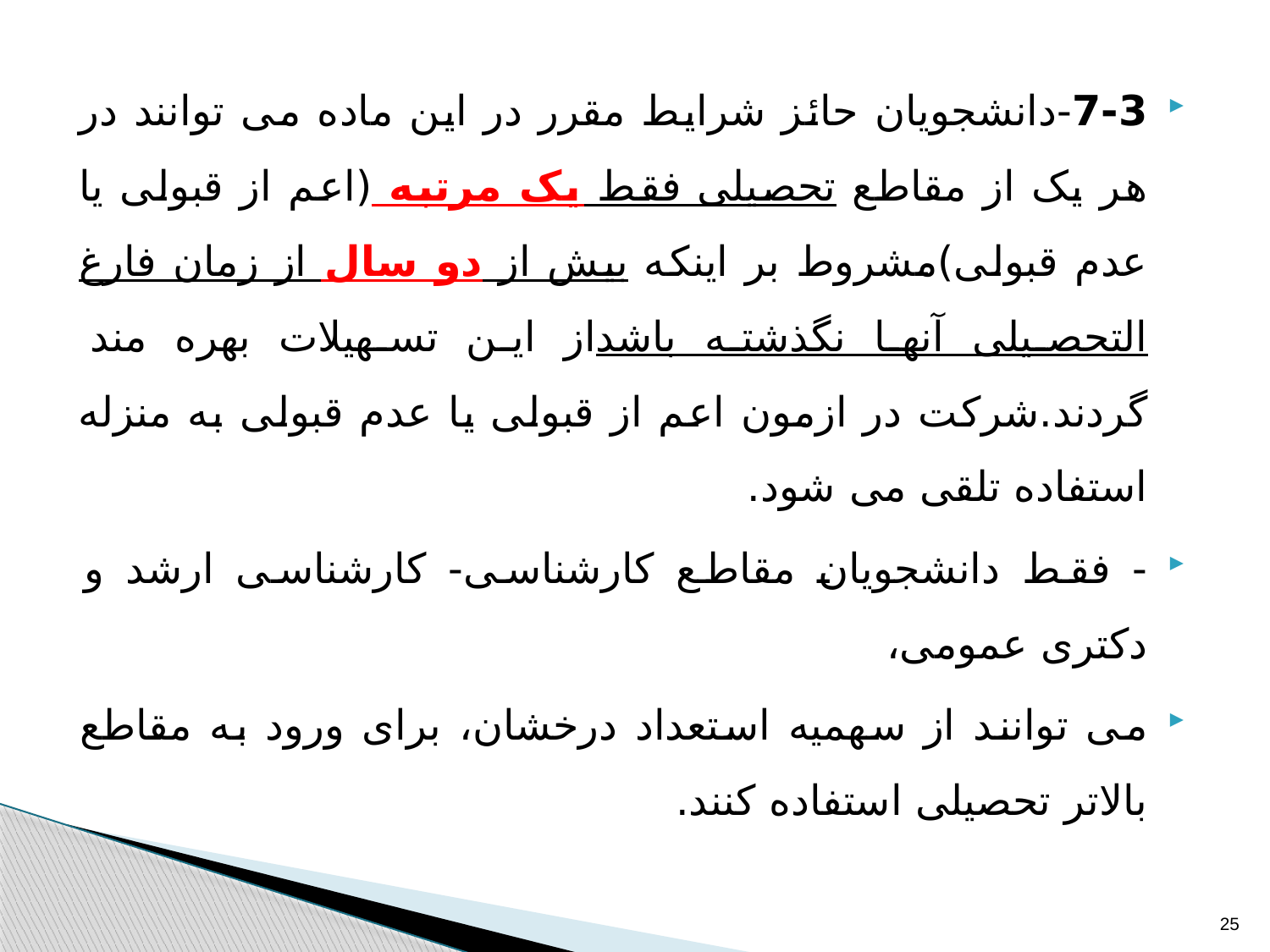

7-3-دانشجویان حائز شرایط مقرر در این ماده می توانند در هر یک از مقاطع تحصیلی فقط یک مرتبه (اعم از قبولی یا عدم قبولی)مشروط بر اینکه بیش از دو سال از زمان فارغ التحصیلی آنها نگذشته باشداز این تسهیلات بهره مند گردند.شرکت در ازمون اعم از قبولی یا عدم قبولی به منزله استفاده تلقی می شود.
- فقط دانشجویان مقاطع کارشناسی- کارشناسی ارشد و دکتری عمومی،
می توانند از سهمیه استعداد درخشان، برای ورود به مقاطع بالاتر تحصیلی استفاده کنند.

25